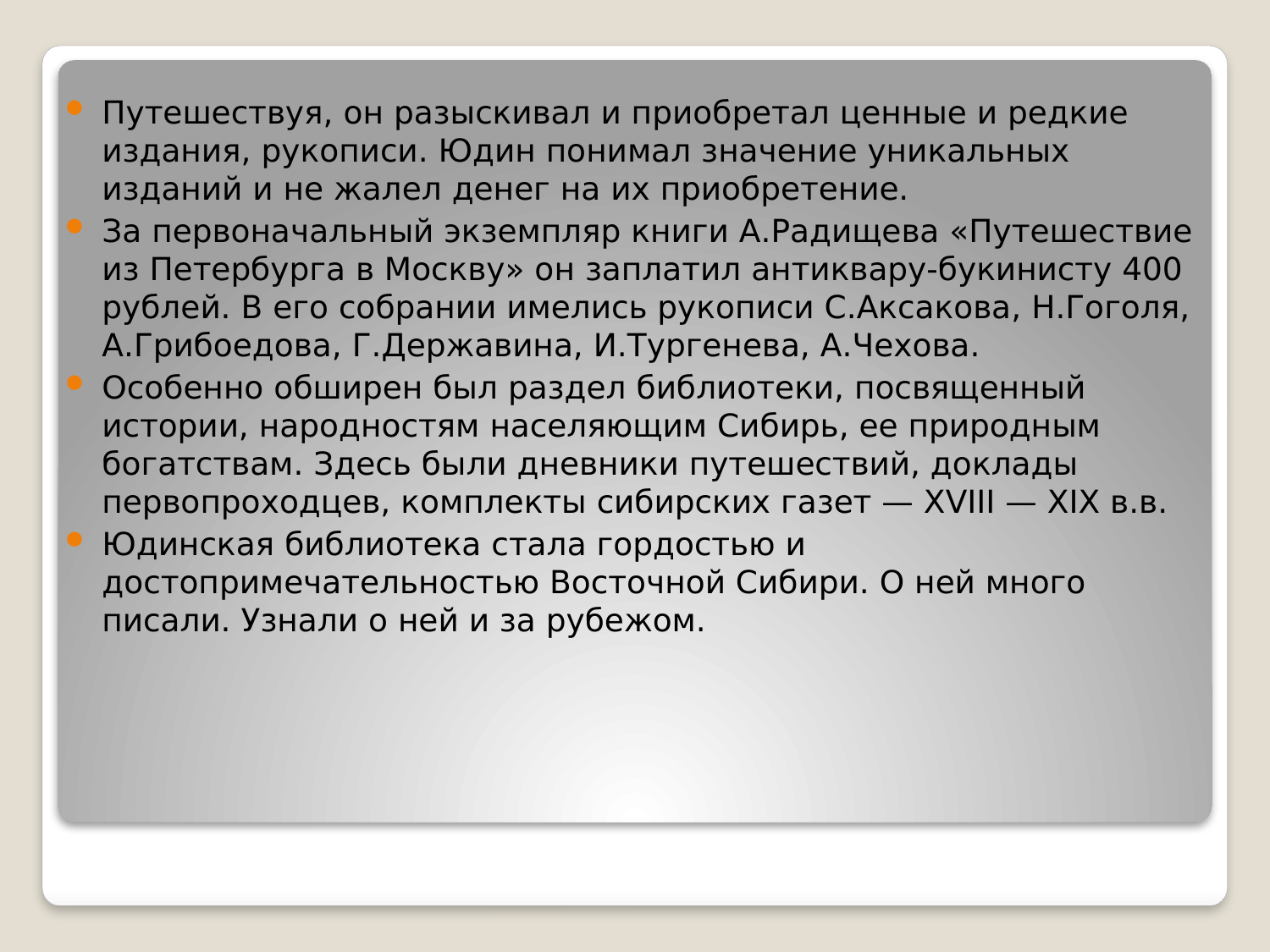

Путешествуя, он разыскивал и приобретал ценные и редкие издания, рукописи. Юдин понимал значение уникальных изданий и не жалел денег на их приобретение.
За первоначальный экземпляр книги А.Радищева «Путешествие из Петербурга в Москву» он заплатил антиквару-букинисту 400 рублей. В его собрании имелись рукописи С.Аксакова, Н.Гоголя, А.Грибоедова, Г.Державина, И.Тургенева, А.Чехова.
Особенно обширен был раздел библиотеки, посвященный истории, народностям населяющим Сибирь, ее природным богатствам. Здесь были дневники путешествий, доклады первопроходцев, комплекты сибирских газет — XVIII — XIX в.в.
Юдинская библиотека стала гордостью и достопримечательностью Восточной Сибири. О ней много писали. Узнали о ней и за рубежом.